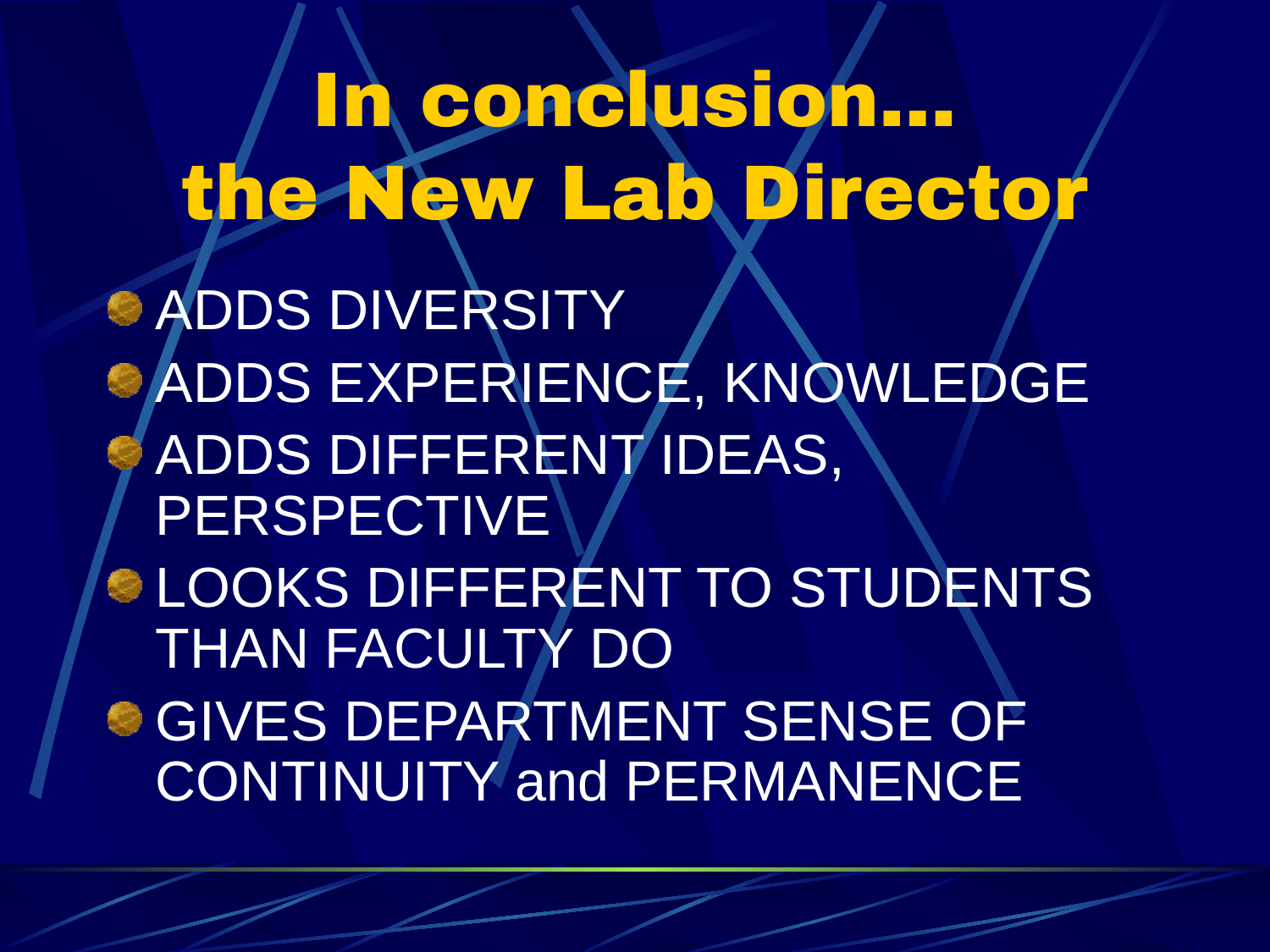

# In conclusion… the New Lab Director
ADDS DIVERSITY
ADDS EXPERIENCE, KNOWLEDGE
ADDS DIFFERENT IDEAS, PERSPECTIVE
LOOKS DIFFERENT TO STUDENTS THAN FACULTY DO
GIVES DEPARTMENT SENSE OF CONTINUITY and PERMANENCE